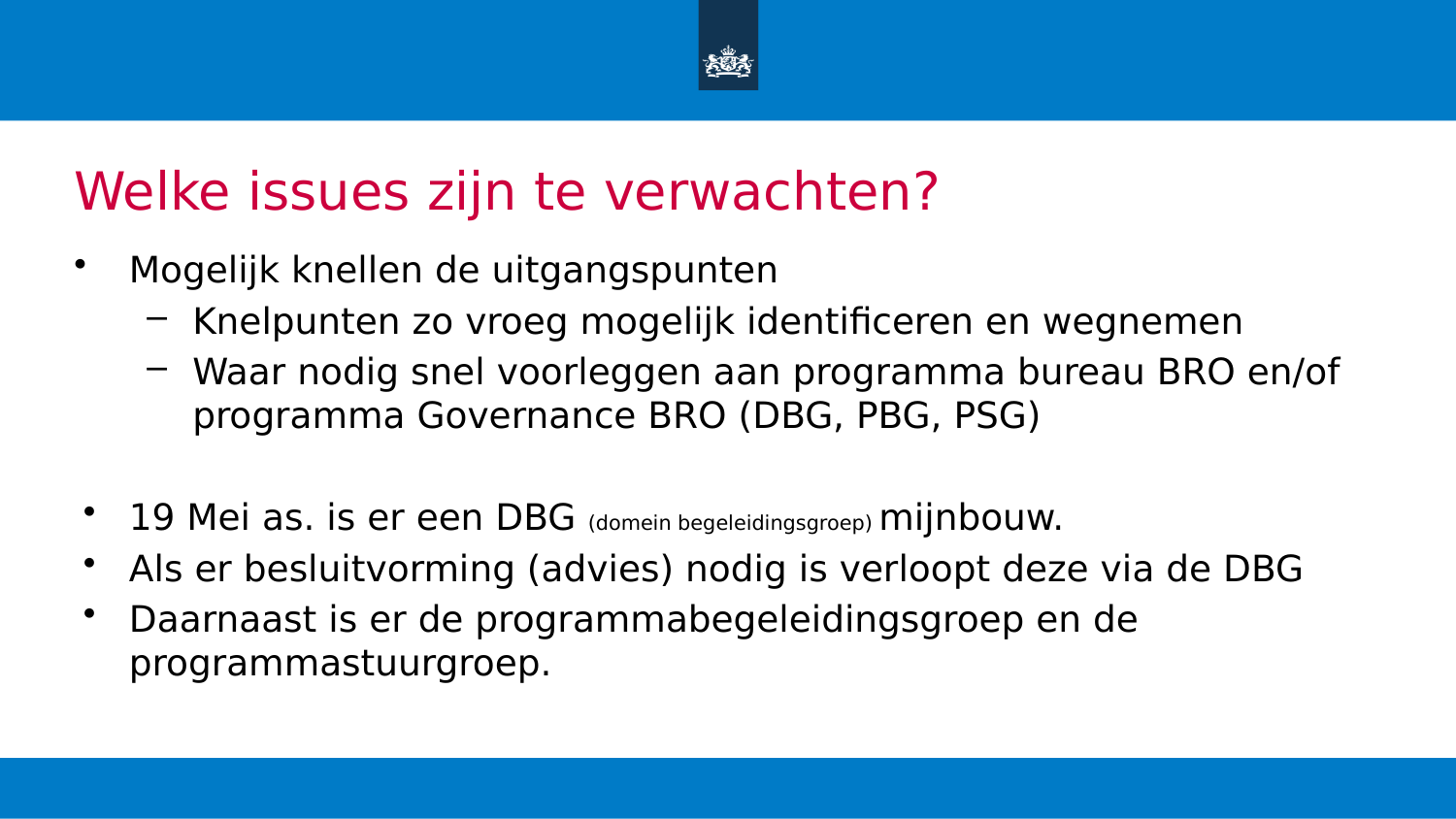

# Welke issues zijn te verwachten?
Mogelijk knellen de uitgangspunten
Knelpunten zo vroeg mogelijk identificeren en wegnemen
Waar nodig snel voorleggen aan programma bureau BRO en/of programma Governance BRO (DBG, PBG, PSG)

19 Mei as. is er een DBG (domein begeleidingsgroep) mijnbouw.
Als er besluitvorming (advies) nodig is verloopt deze via de DBG
Daarnaast is er de programmabegeleidingsgroep en de programmastuurgroep.